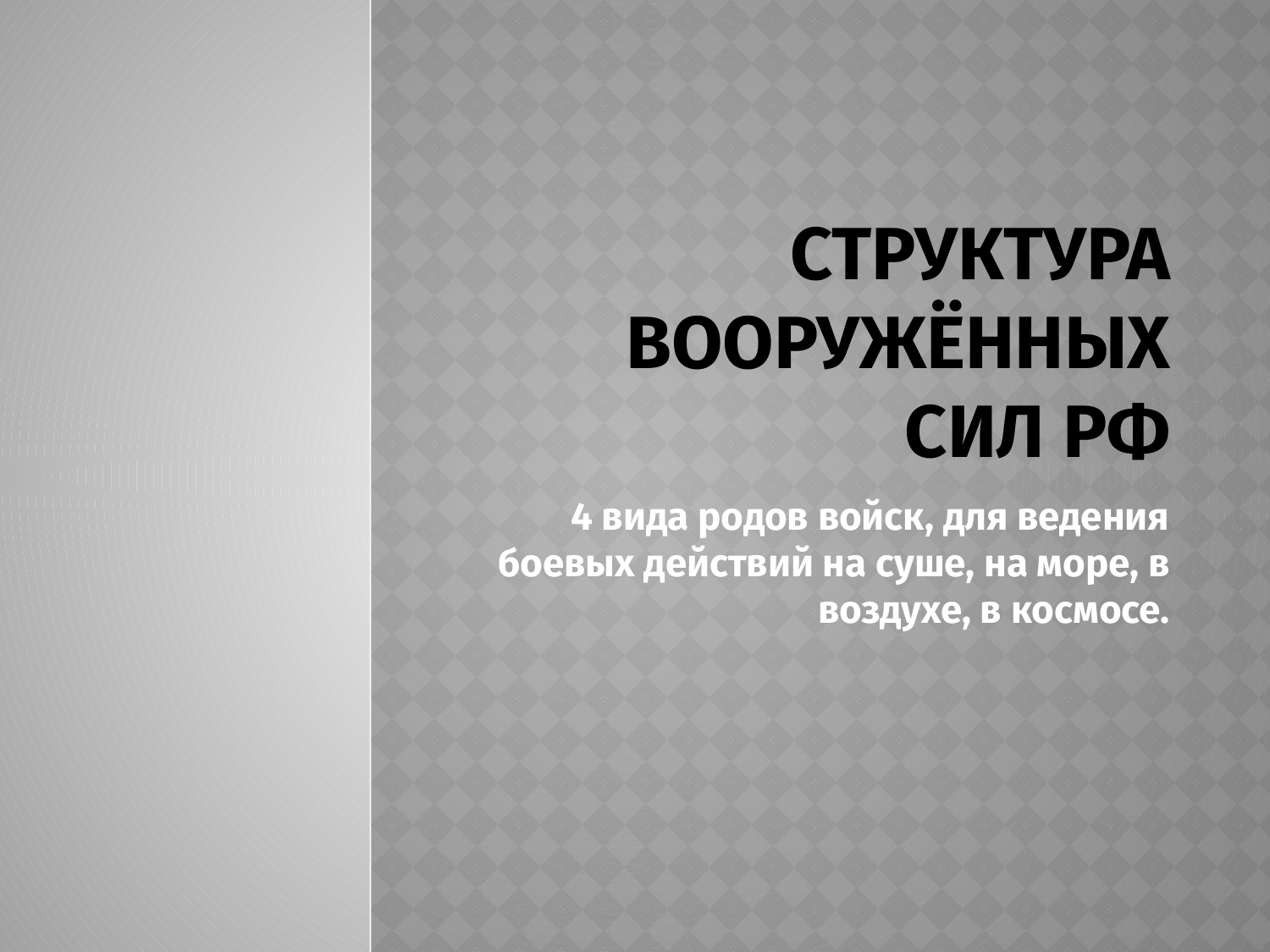

# Структура вооружённых сил РФ
4 вида родов войск, для ведения боевых действий на суше, на море, в воздухе, в космосе.